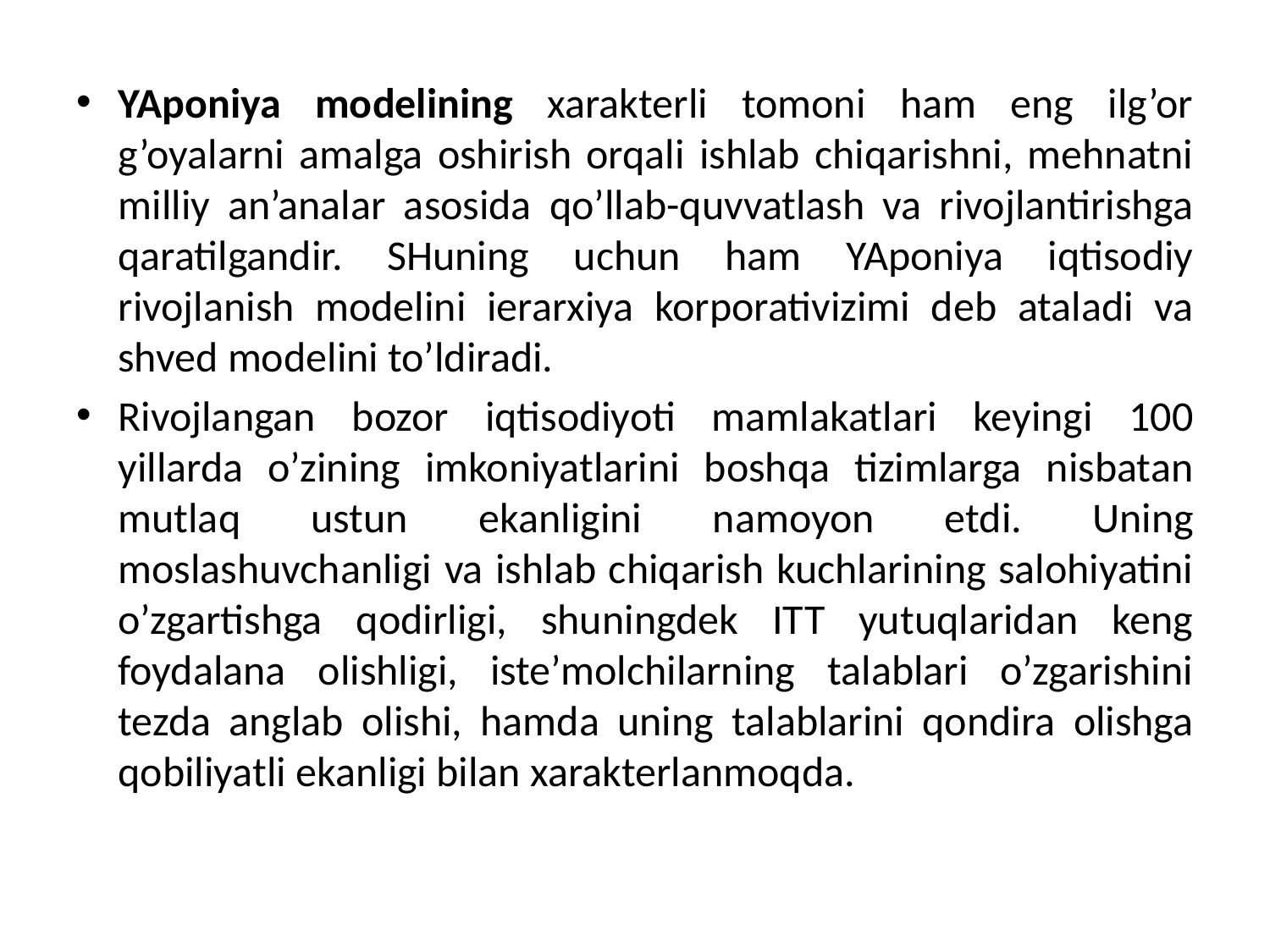

YAponiya modelining xarakterli tomoni ham eng ilg’or g’oyalarni amalga oshirish orqali ishlab chiqarishni, mehnatni milliy an’analar asosida qo’llab-quvvatlash va rivojlantirishga qaratilgandir. SHuning uchun ham YAponiya iqtisodiy rivojlanish modelini ierarxiya korporativizimi deb ataladi va shved modelini to’ldiradi.
Rivojlangan bozor iqtisodiyoti mamlakatlari keyingi 100 yillarda o’zining imkoniyatlarini boshqa tizimlarga nisbatan mutlaq ustun ekanligini namoyon etdi. Uning moslashuvchanligi va ishlab chiqarish kuchlarining salohiyatini o’zgartishga qodirligi, shuningdek ITT yutuqlaridan keng foydalana olishligi, iste’molchilarning talablari o’zgarishini tezda anglab olishi, hamda uning talablarini qondira olishga qobiliyatli ekanligi bilan xarakterlanmoqda.